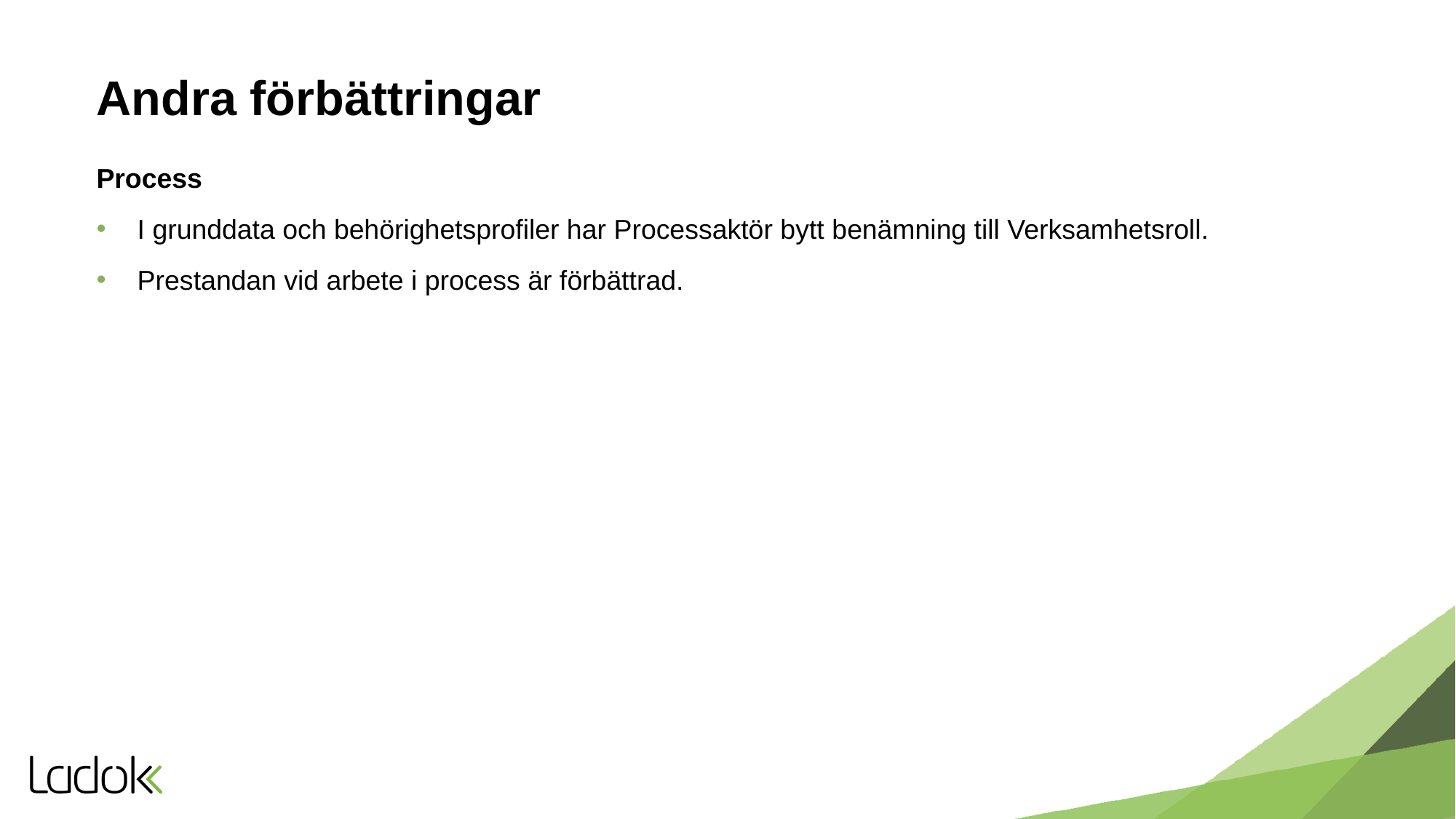

# Andra förbättringar
Process
I grunddata och behörighetsprofiler har Processaktör bytt benämning till Verksamhetsroll.
Prestandan vid arbete i process är förbättrad.